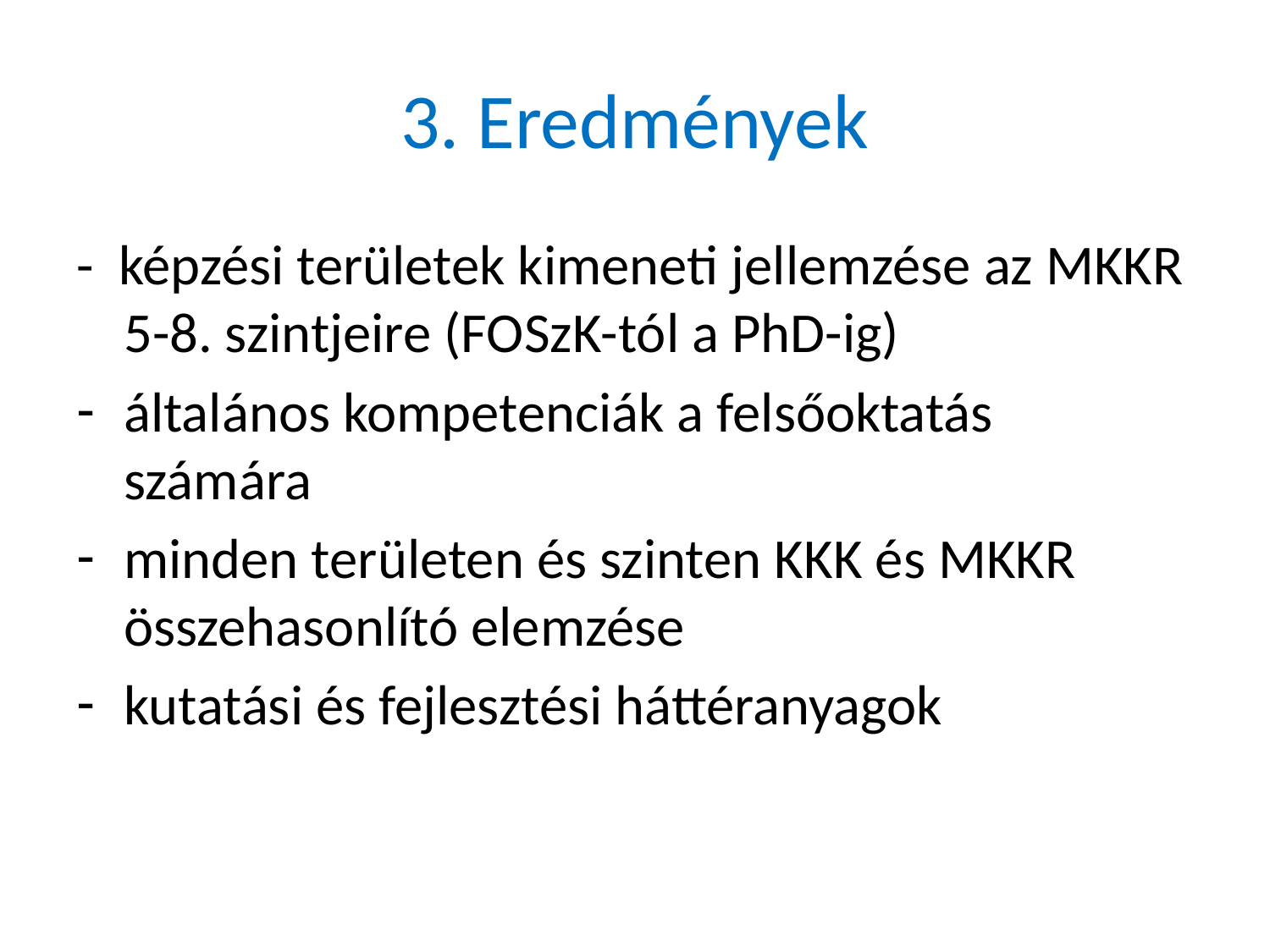

# 3. Eredmények
-  képzési területek kimeneti jellemzése az MKKR 5-8. szintjeire (FOSzK-tól a PhD-ig)
általános kompetenciák a felsőoktatás számára
minden területen és szinten KKK és MKKR összehasonlító elemzése
kutatási és fejlesztési háttéranyagok